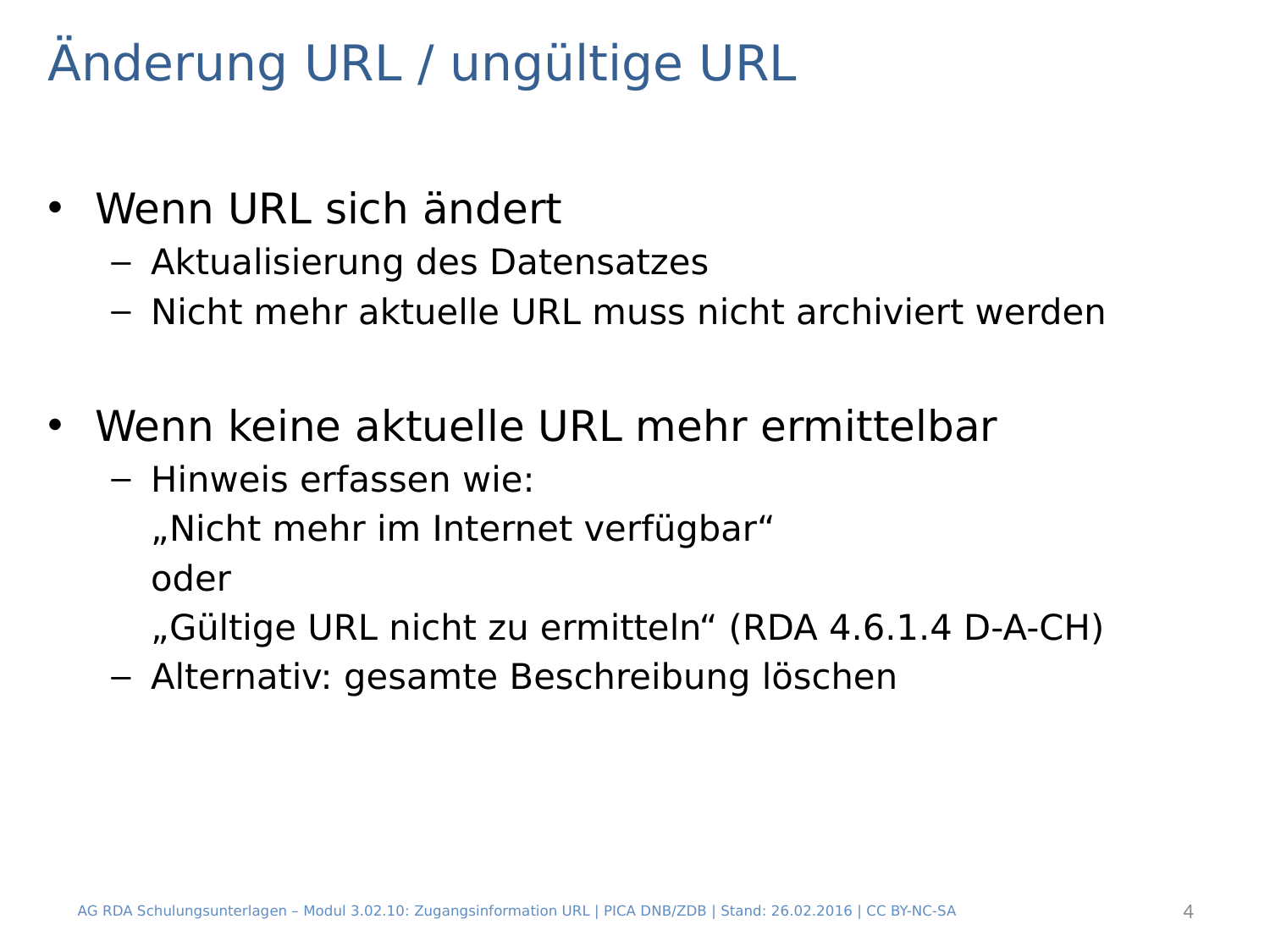

# Änderung URL / ungültige URL

Wenn URL sich ändert
Aktualisierung des Datensatzes
Nicht mehr aktuelle URL muss nicht archiviert werden

Wenn keine aktuelle URL mehr ermittelbar
Hinweis erfassen wie:
	„Nicht mehr im Internet verfügbar“
	oder
	„Gültige URL nicht zu ermitteln“ (RDA 4.6.1.4 D-A-CH)
Alternativ: gesamte Beschreibung löschen
AG RDA Schulungsunterlagen – Modul 3.02.10: Zugangsinformation URL | PICA DNB/ZDB | Stand: 26.02.2016 | CC BY-NC-SA
4